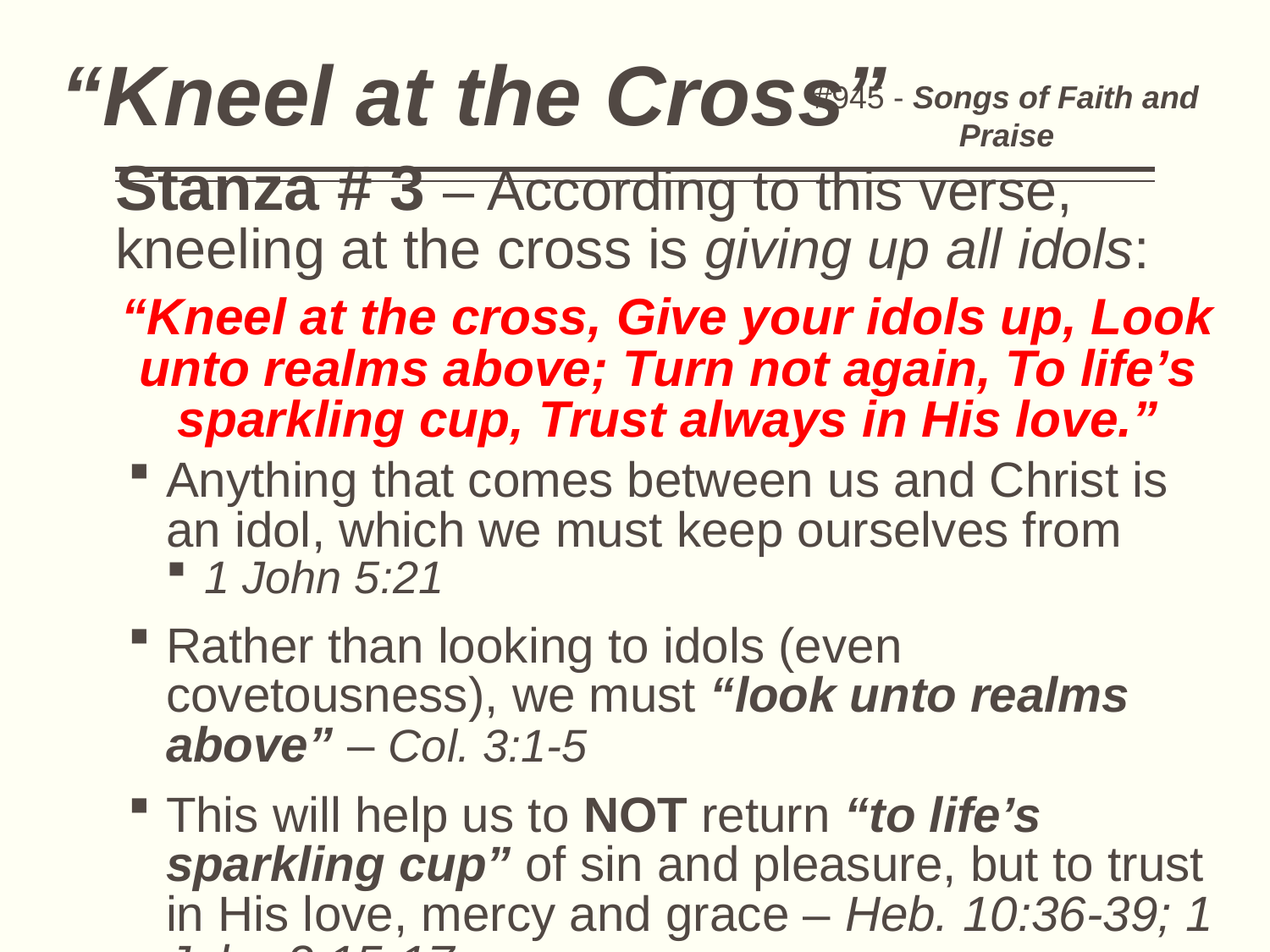

# “Kneel at the Cross”
#945 - Songs of Faith and Praise
Stanza # 3 – According to this verse, kneeling at the cross is giving up all idols:
“Kneel at the cross, Give your idols up, Look unto realms above; Turn not again, To life’s sparkling cup, Trust always in His love.”
Anything that comes between us and Christ is an idol, which we must keep ourselves from
1 John 5:21
Rather than looking to idols (even covetousness), we must “look unto realms above” – Col. 3:1-5
This will help us to NOT return “to life’s sparkling cup” of sin and pleasure, but to trust in His love, mercy and grace – Heb. 10:36-39; 1 John 2:15-17

8